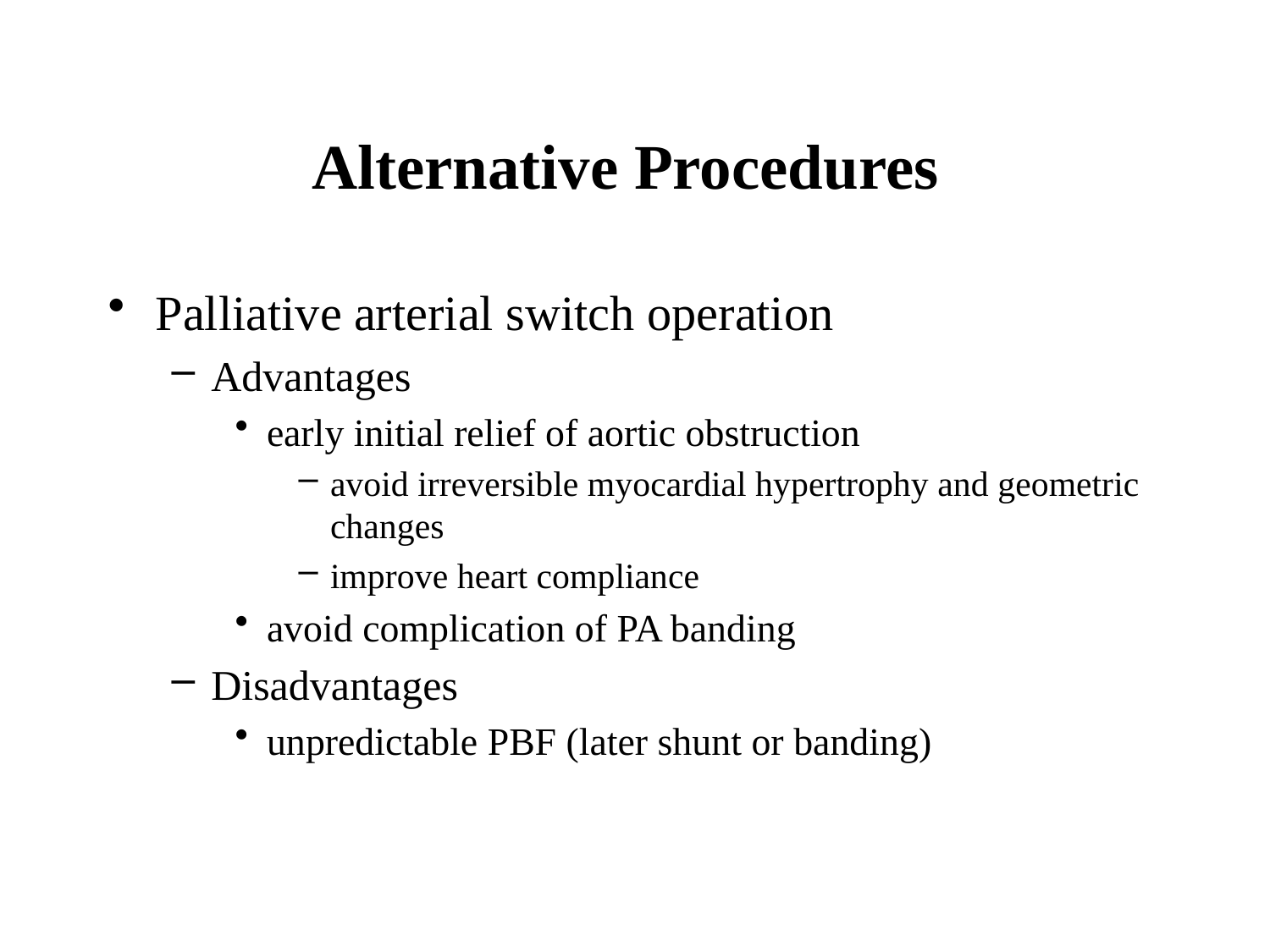

# Alternative Procedures
Palliative arterial switch operation
Advantages
early initial relief of aortic obstruction
avoid irreversible myocardial hypertrophy and geometric changes
improve heart compliance
avoid complication of PA banding
Disadvantages
unpredictable PBF (later shunt or banding)